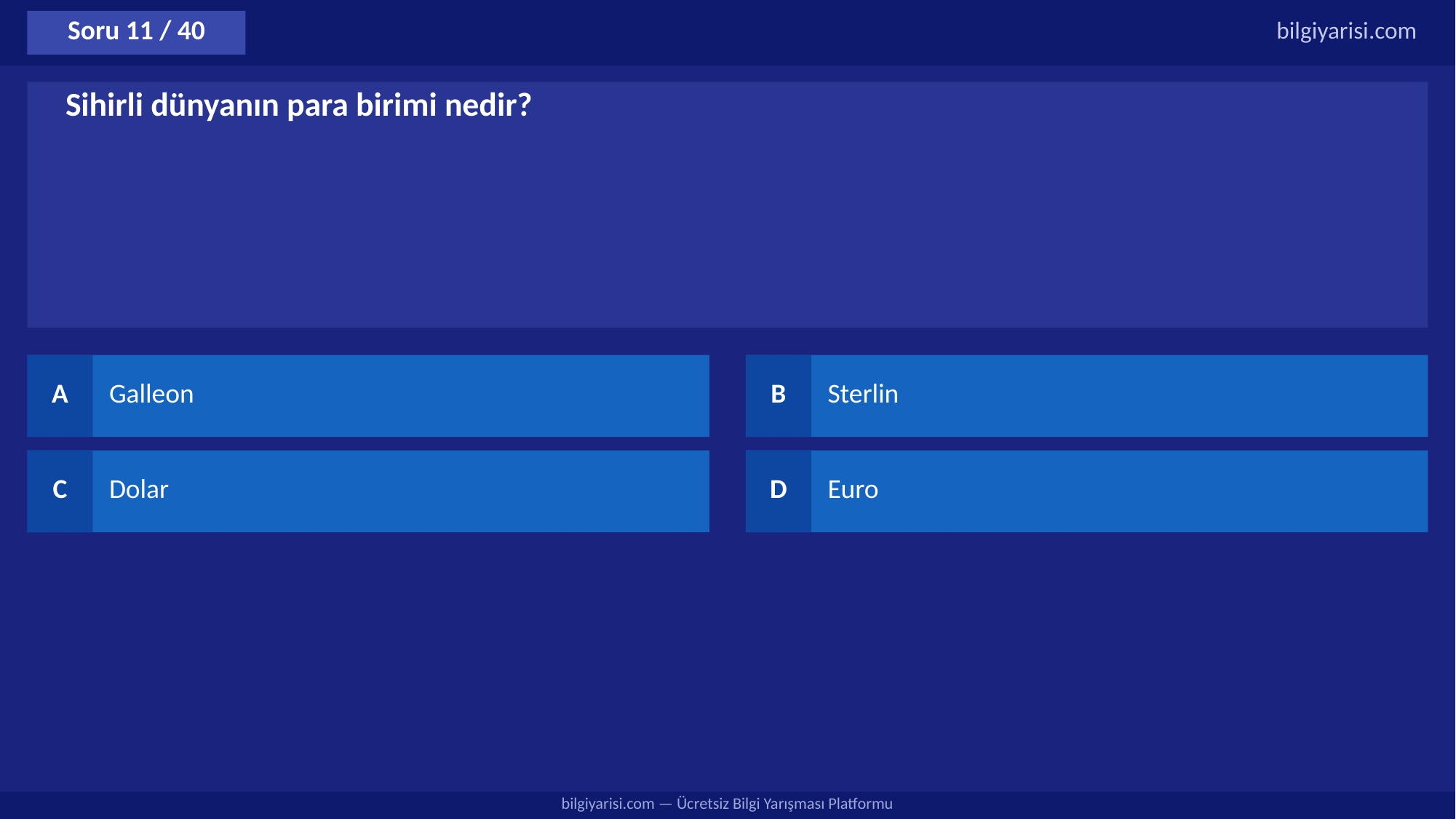

Soru 11 / 40
bilgiyarisi.com

Sihirli dünyanın para birimi nedir?

A
Galleon

B
Sterlin

C
Dolar

D
Euro
bilgiyarisi.com — Ücretsiz Bilgi Yarışması Platformu